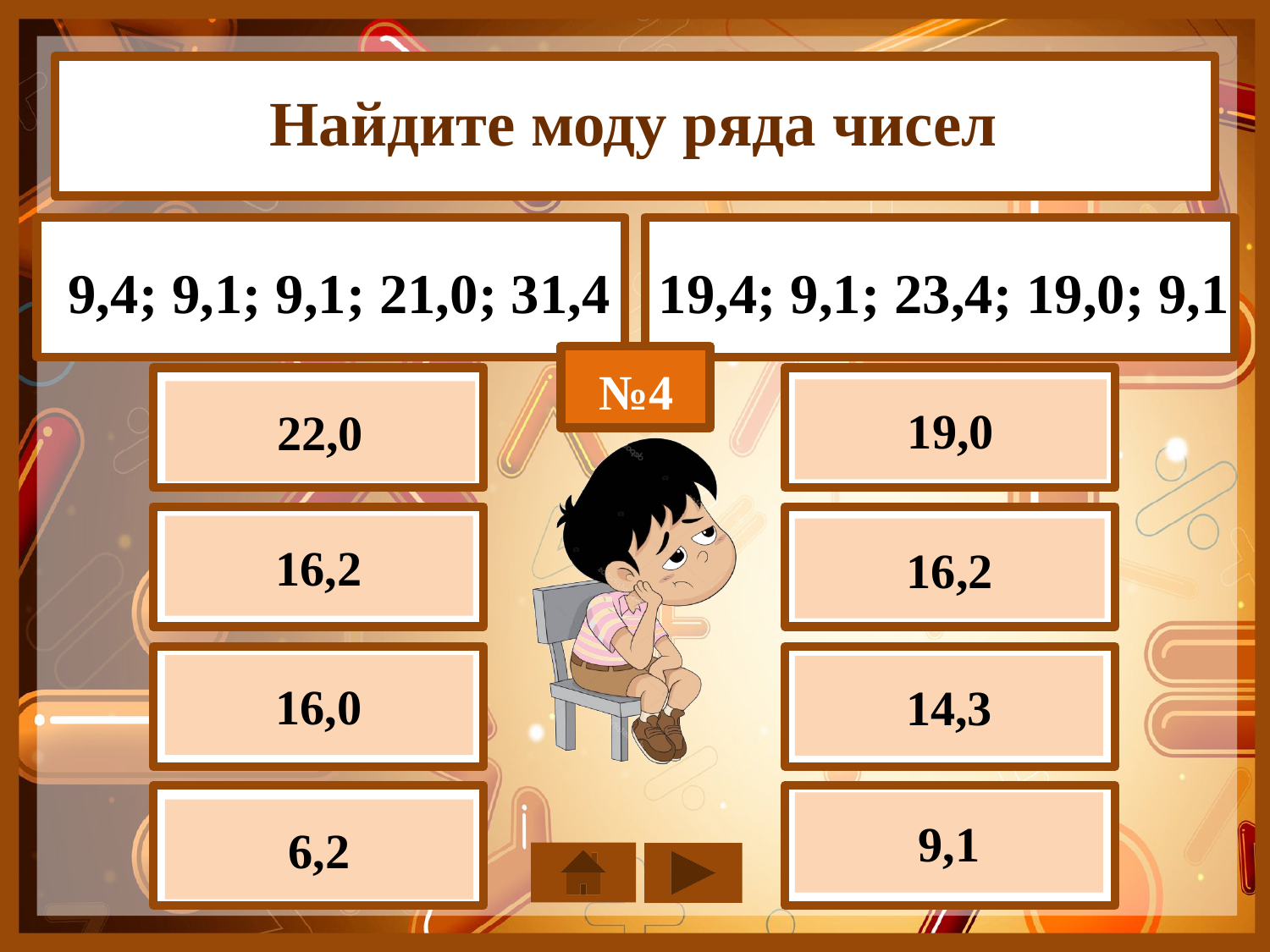

Найдите моду ряда чисел
9,4; 9,1; 9,1; 21,0; 31,4
19,4; 9,1; 23,4; 19,0; 9,1
№4
19,0
22,0
16,2
16,2
16,0
14,3
9,1
6,2